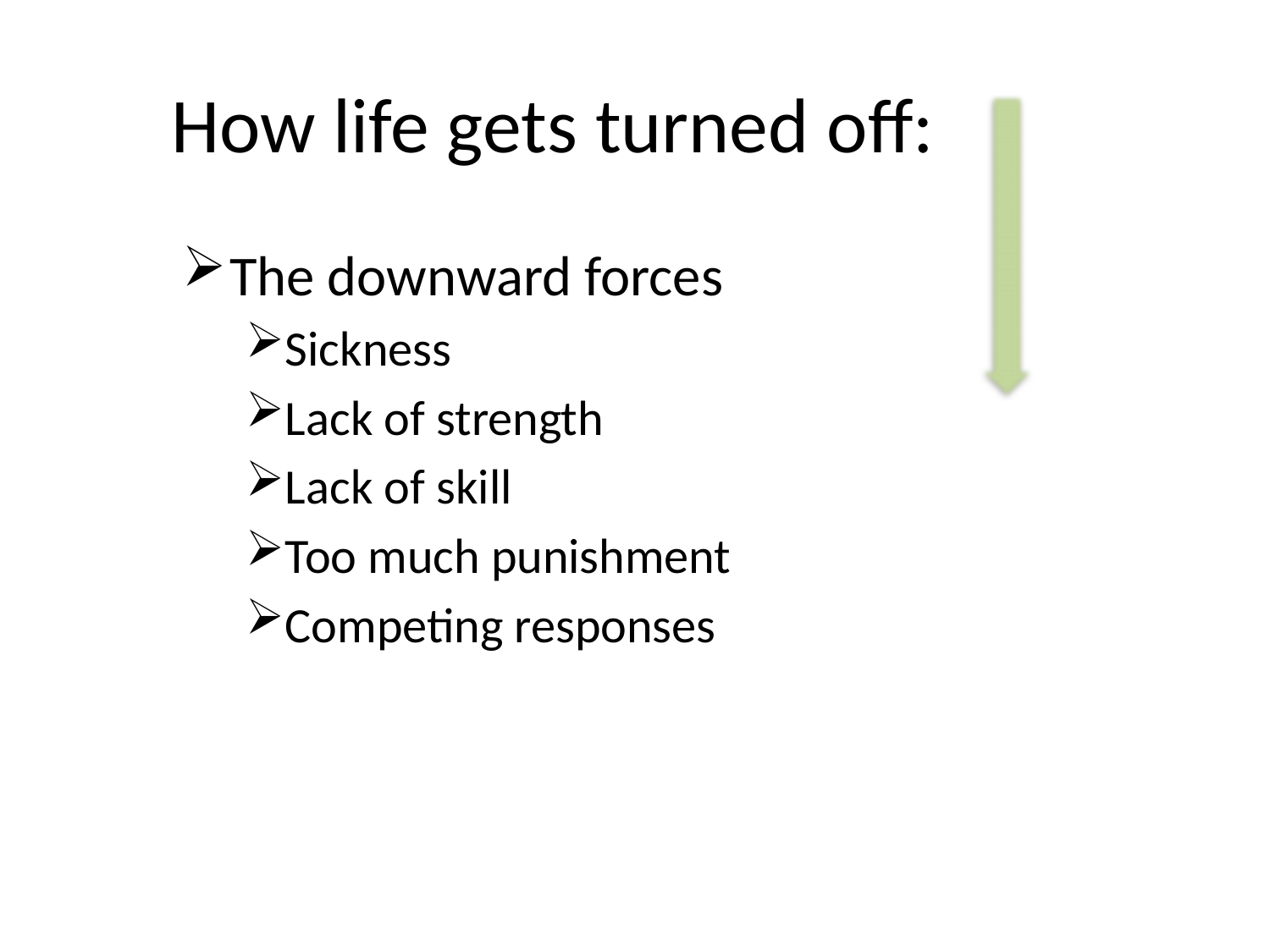

# How life gets turned off:

The downward forces
Sickness
Lack of strength
Lack of skill
Too much punishment
Competing responses